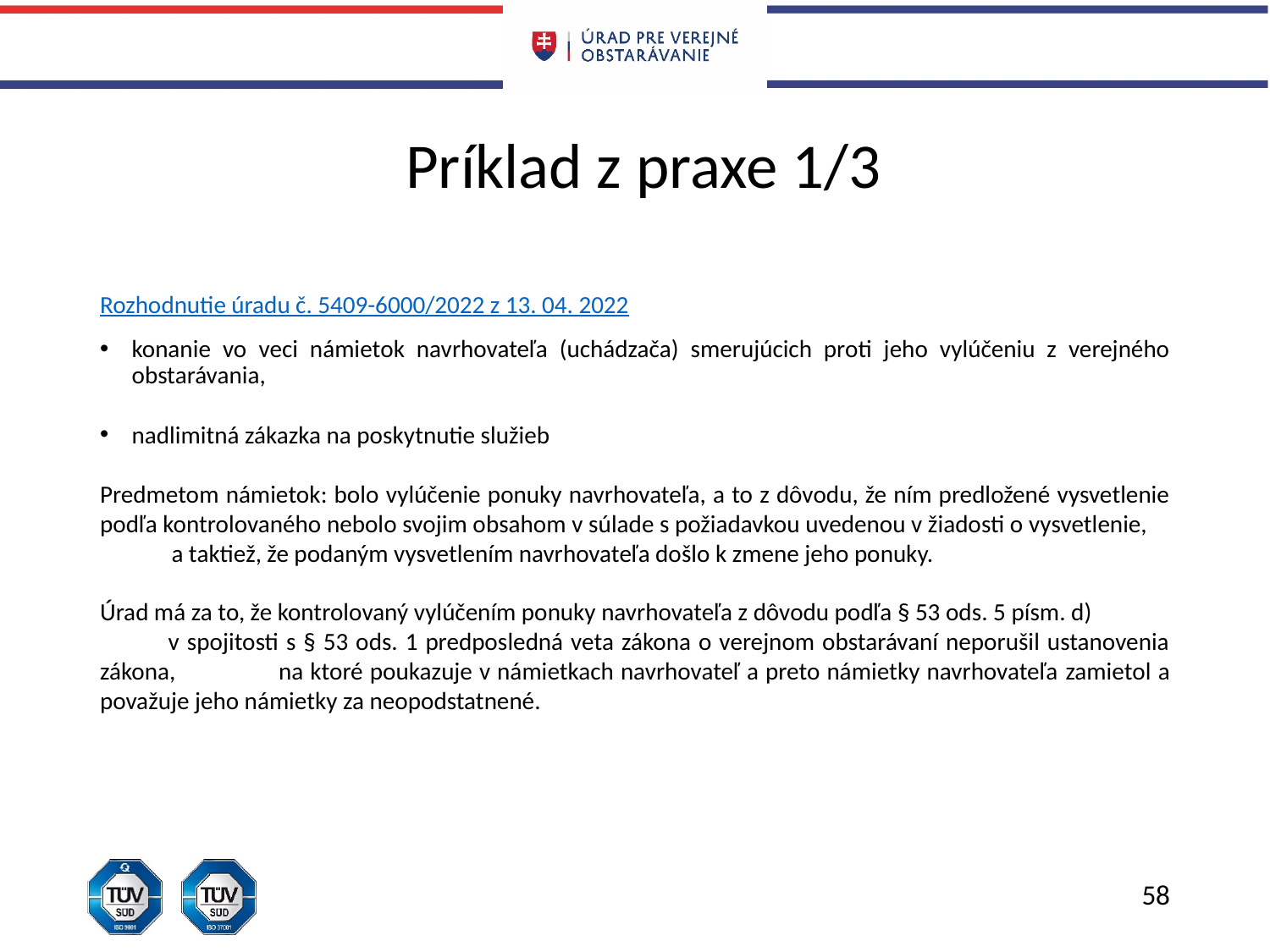

# Príklad z praxe 1/3

Rozhodnutie úradu č. 5409-6000/2022 z 13. 04. 2022
konanie vo veci námietok navrhovateľa (uchádzača) smerujúcich proti jeho vylúčeniu z verejného obstarávania,

nadlimitná zákazka na poskytnutie služieb

Predmetom námietok: bolo vylúčenie ponuky navrhovateľa, a to z dôvodu, že ním predložené vysvetlenie podľa kontrolovaného nebolo svojim obsahom v súlade s požiadavkou uvedenou v žiadosti o vysvetlenie,                  a taktiež, že podaným vysvetlením navrhovateľa došlo k zmene jeho ponuky.

Úrad má za to, že kontrolovaný vylúčením ponuky navrhovateľa z dôvodu podľa § 53 ods. 5 písm. d)                        v spojitosti s § 53 ods. 1 predposledná veta zákona o verejnom obstarávaní neporušil ustanovenia zákona,               na ktoré poukazuje v námietkach navrhovateľ a preto námietky navrhovateľa zamietol a považuje jeho námietky za neopodstatnené.